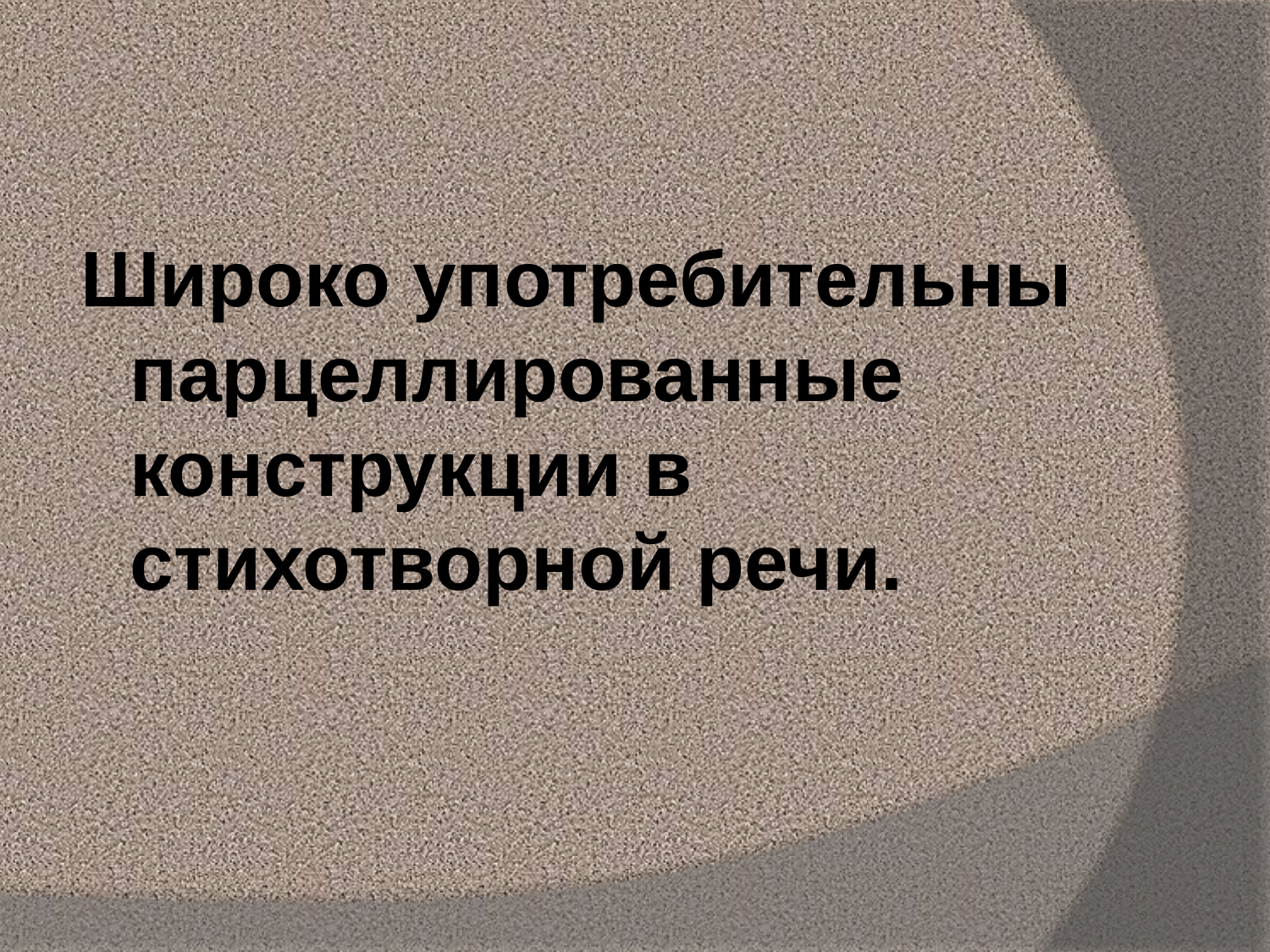

Широко употребительны парцеллированные конструкции в стихотворной речи.